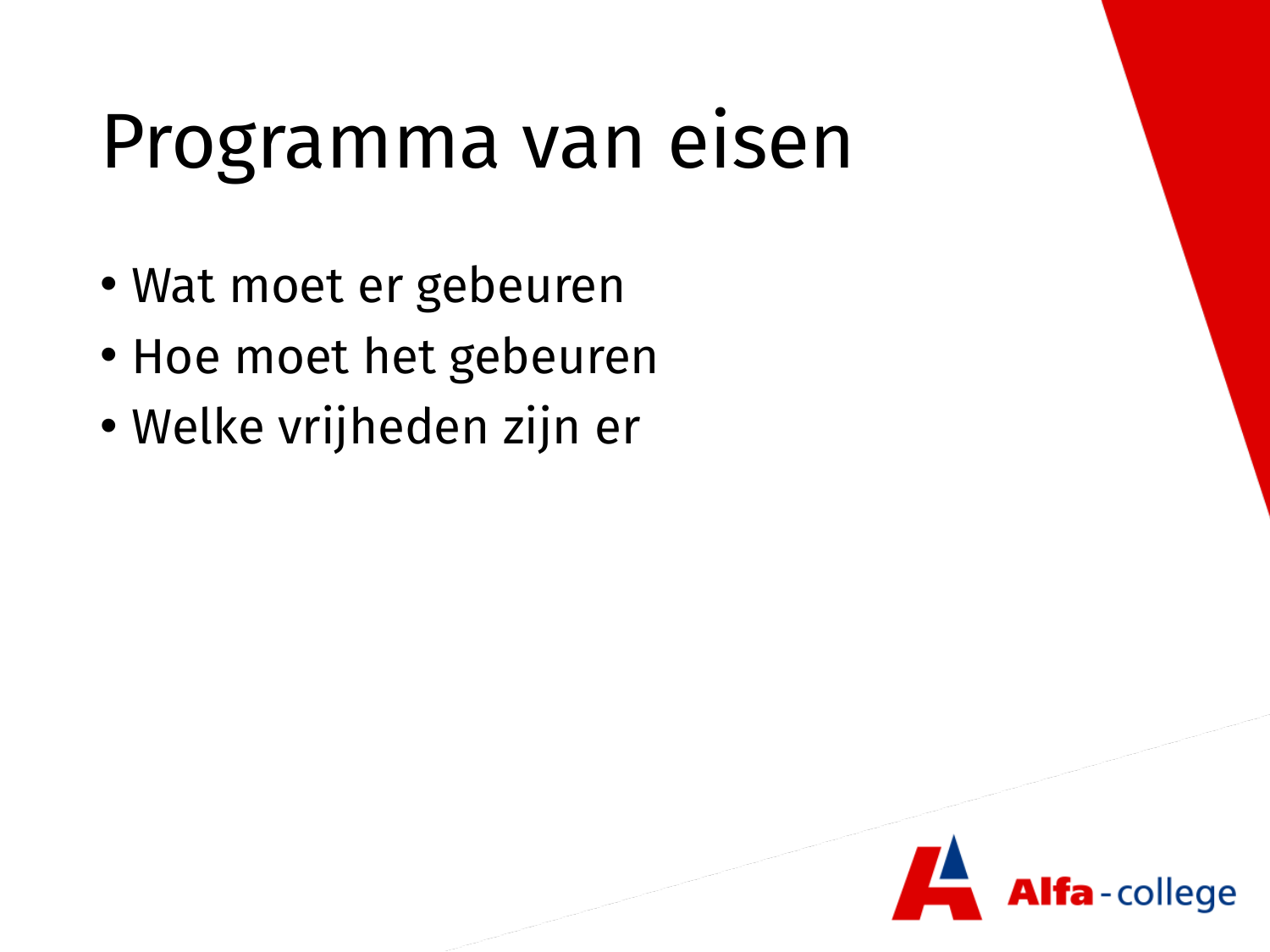

# Programma van eisen
Wat moet er gebeuren
Hoe moet het gebeuren
Welke vrijheden zijn er